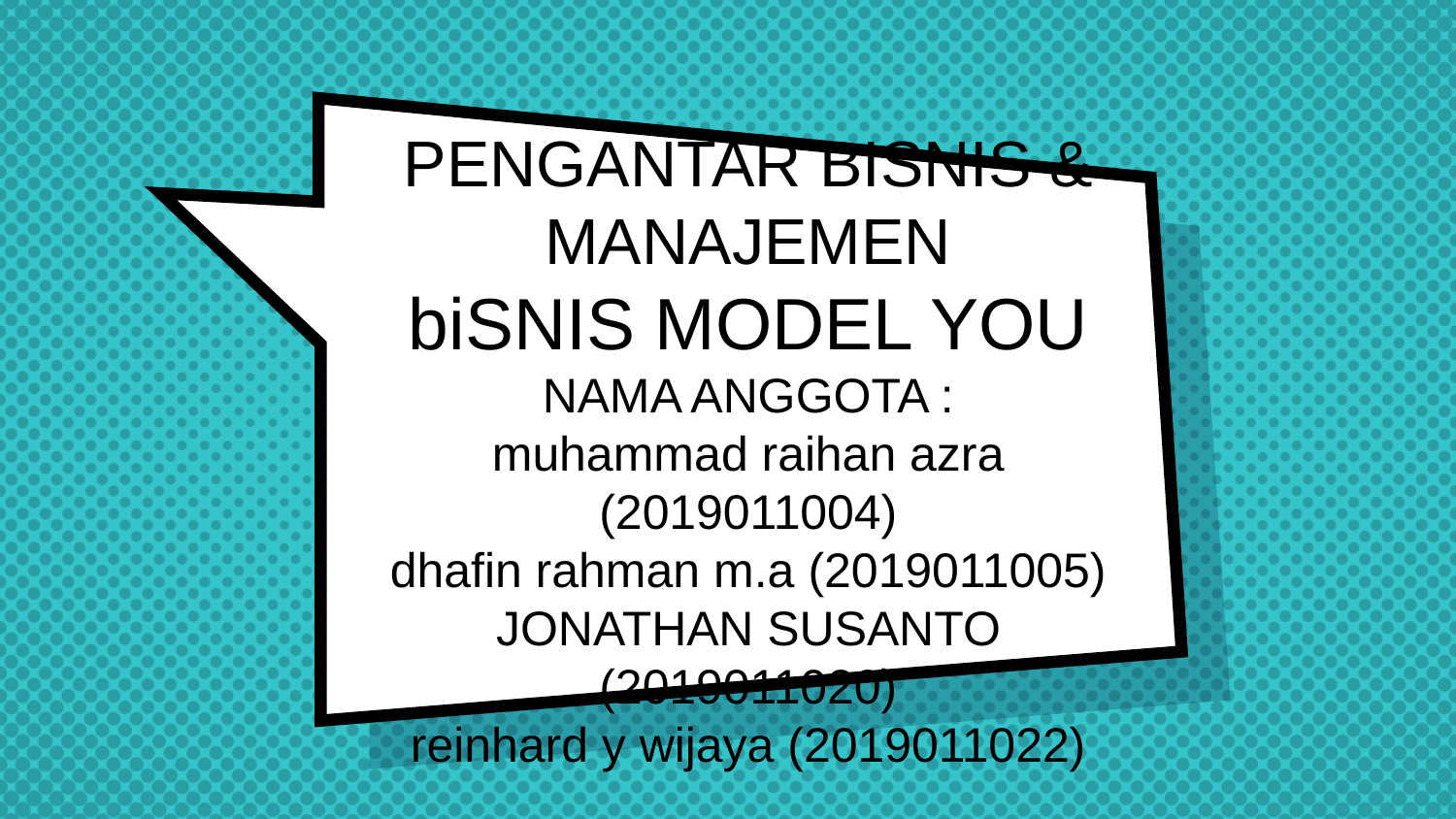

# PENGANTAR BISNIS & MANAJEMEN biSNIS MODEL YOU NAMA ANGGOTA : muhammad raihan azra (2019011004) dhafin rahman m.a (2019011005) JONATHAN SUSANTO (2019011020) reinhard y wijaya (2019011022)